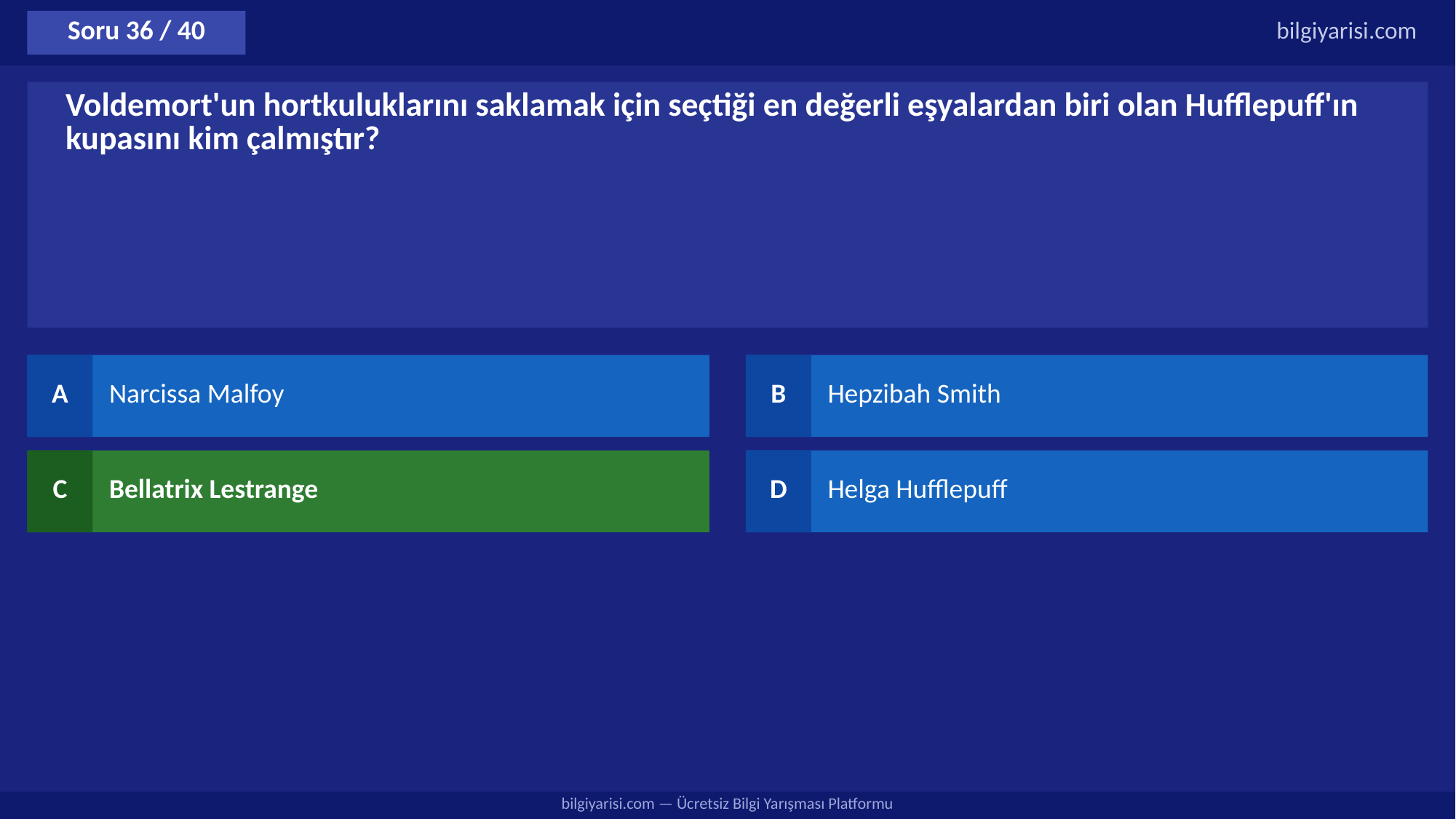

Soru 36 / 40
bilgiyarisi.com

Voldemort'un hortkuluklarını saklamak için seçtiği en değerli eşyalardan biri olan Hufflepuff'ın kupasını kim çalmıştır?

A
Narcissa Malfoy

B
Hepzibah Smith

C
Bellatrix Lestrange

D
Helga Hufflepuff
bilgiyarisi.com — Ücretsiz Bilgi Yarışması Platformu